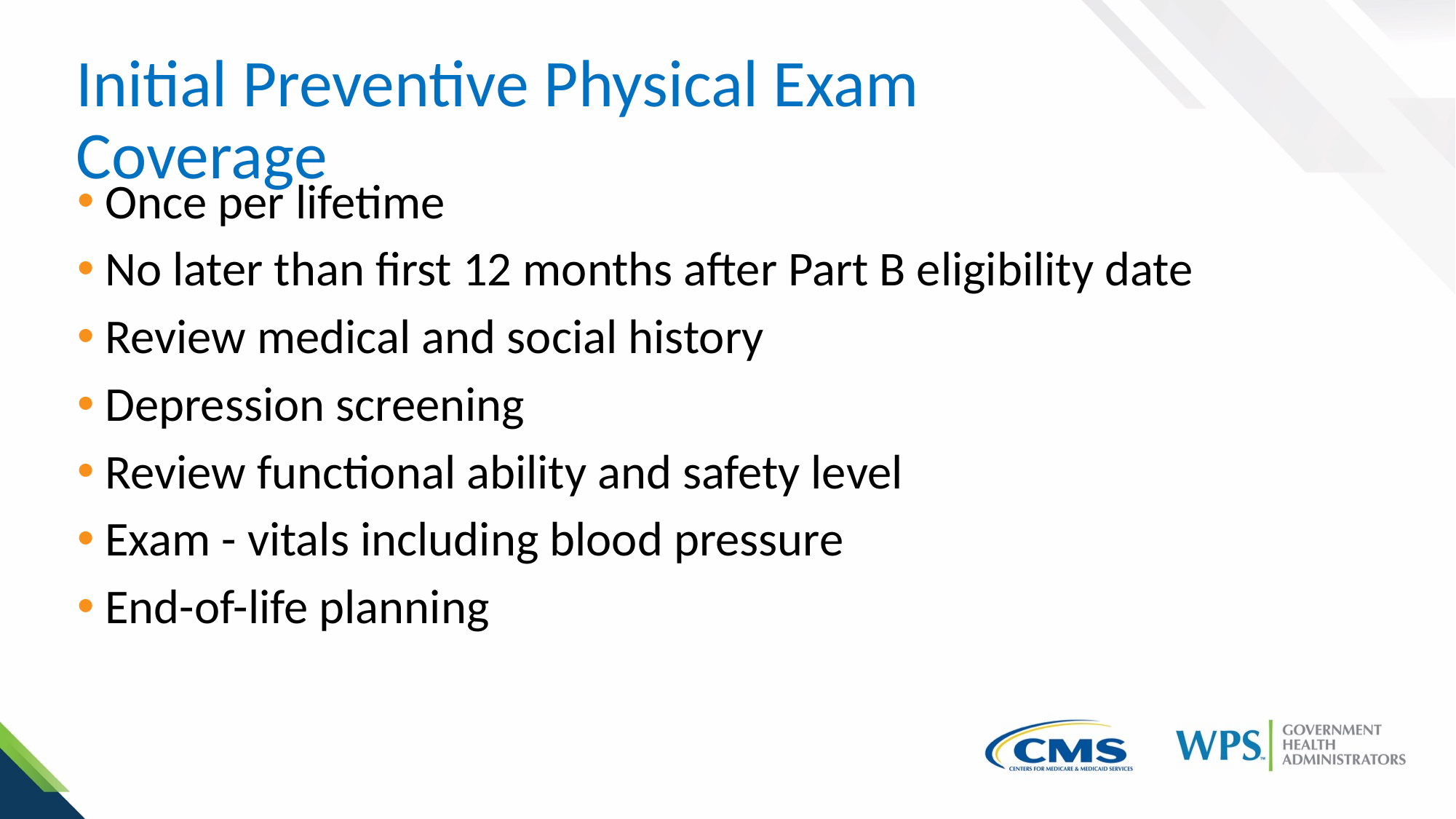

# Initial Preventive Physical Exam Coverage
Once per lifetime
No later than first 12 months after Part B eligibility date
Review medical and social history
Depression screening
Review functional ability and safety level
Exam - vitals including blood pressure
End-of-life planning